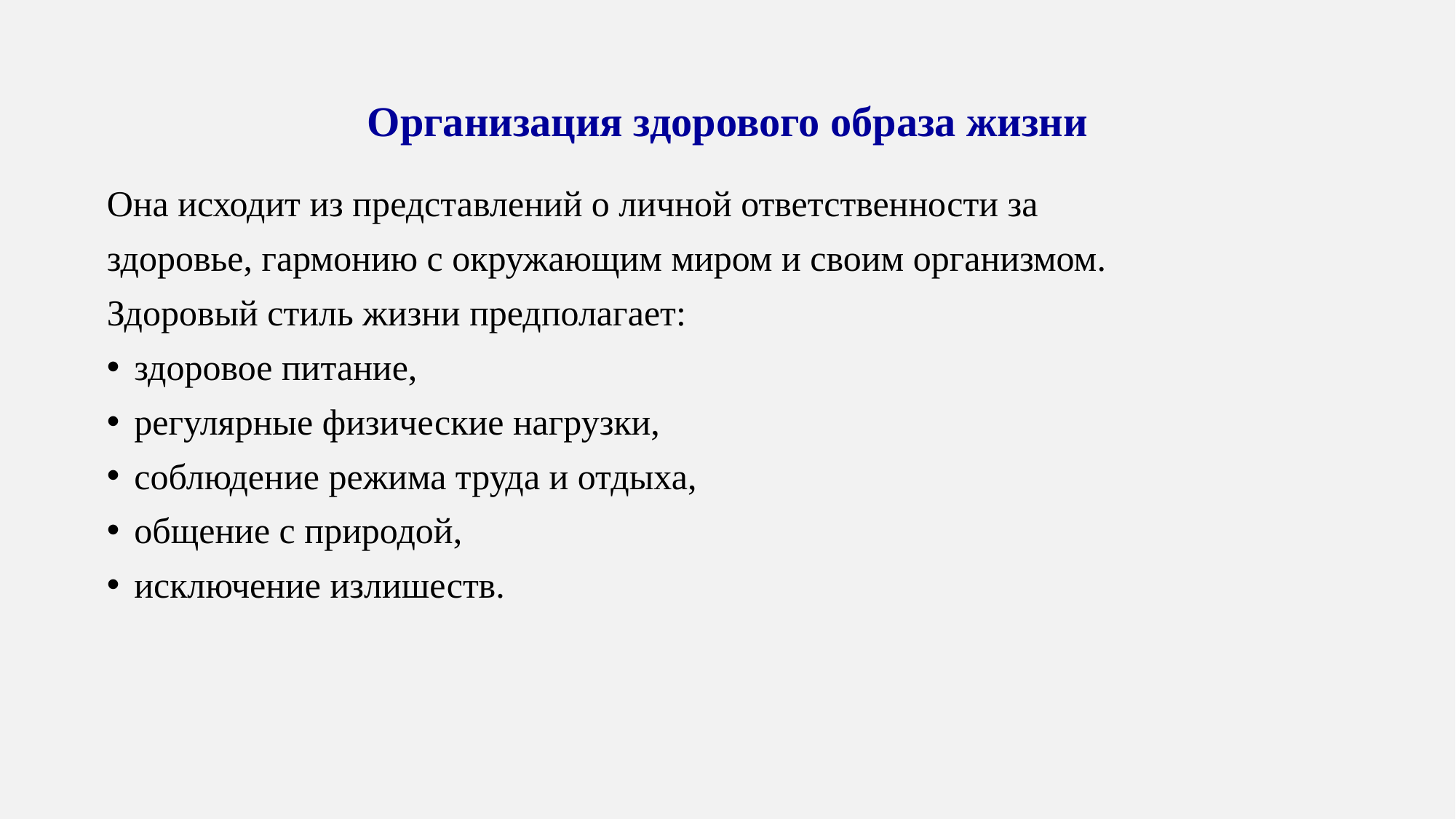

# Организация здорового образа жизни
Она исходит из представлений о личной ответственности за
здоровье, гармонию с окружающим миром и своим организмом.
Здоровый стиль жизни предполагает:
здоровое питание,
регулярные физические нагрузки,
соблюдение режима труда и отдыха,
общение с природой,
исключение излишеств.